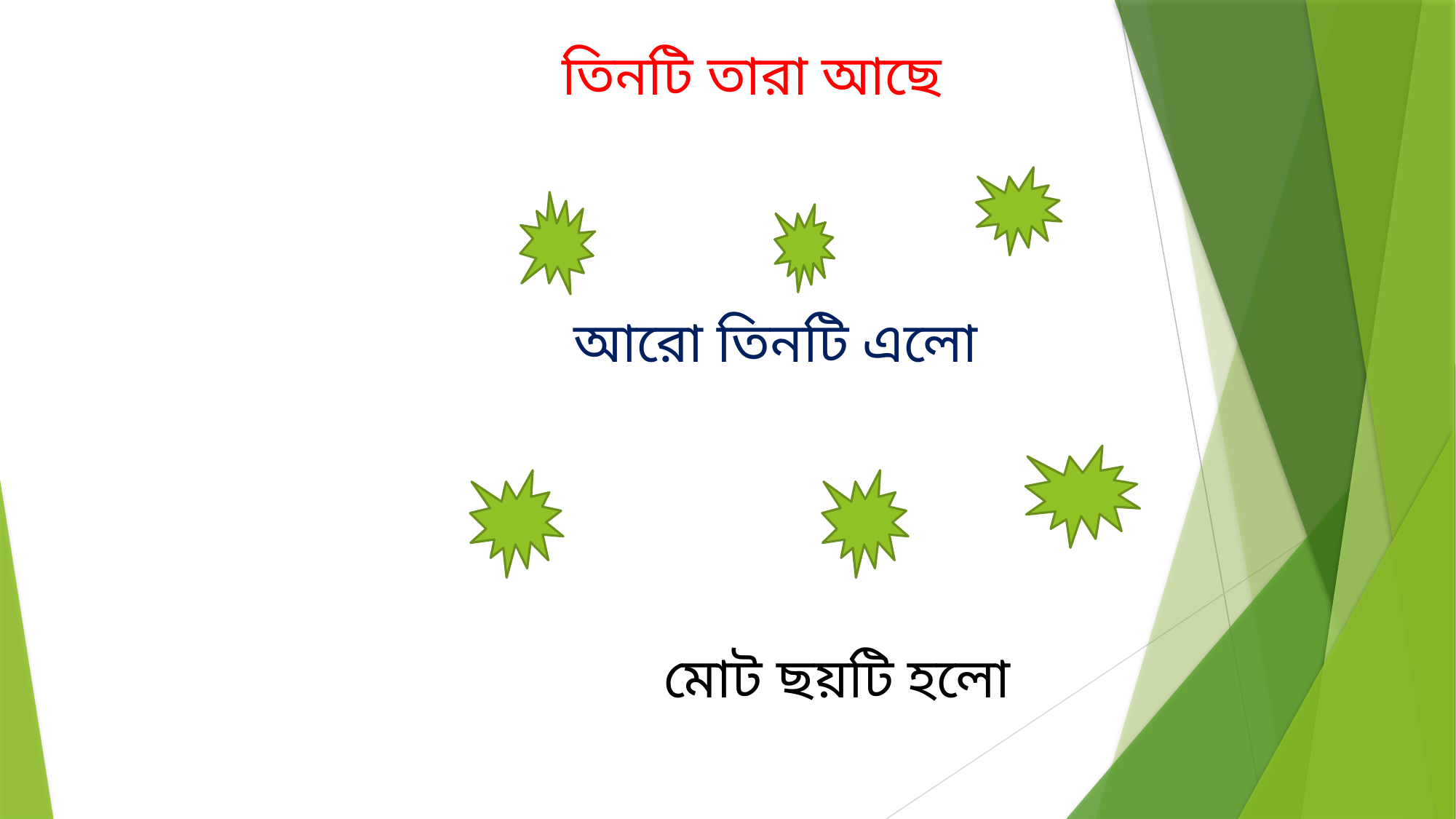

তিনটি তারা আছে

আরো তিনটি এলো

মোট ছয়টি হলো